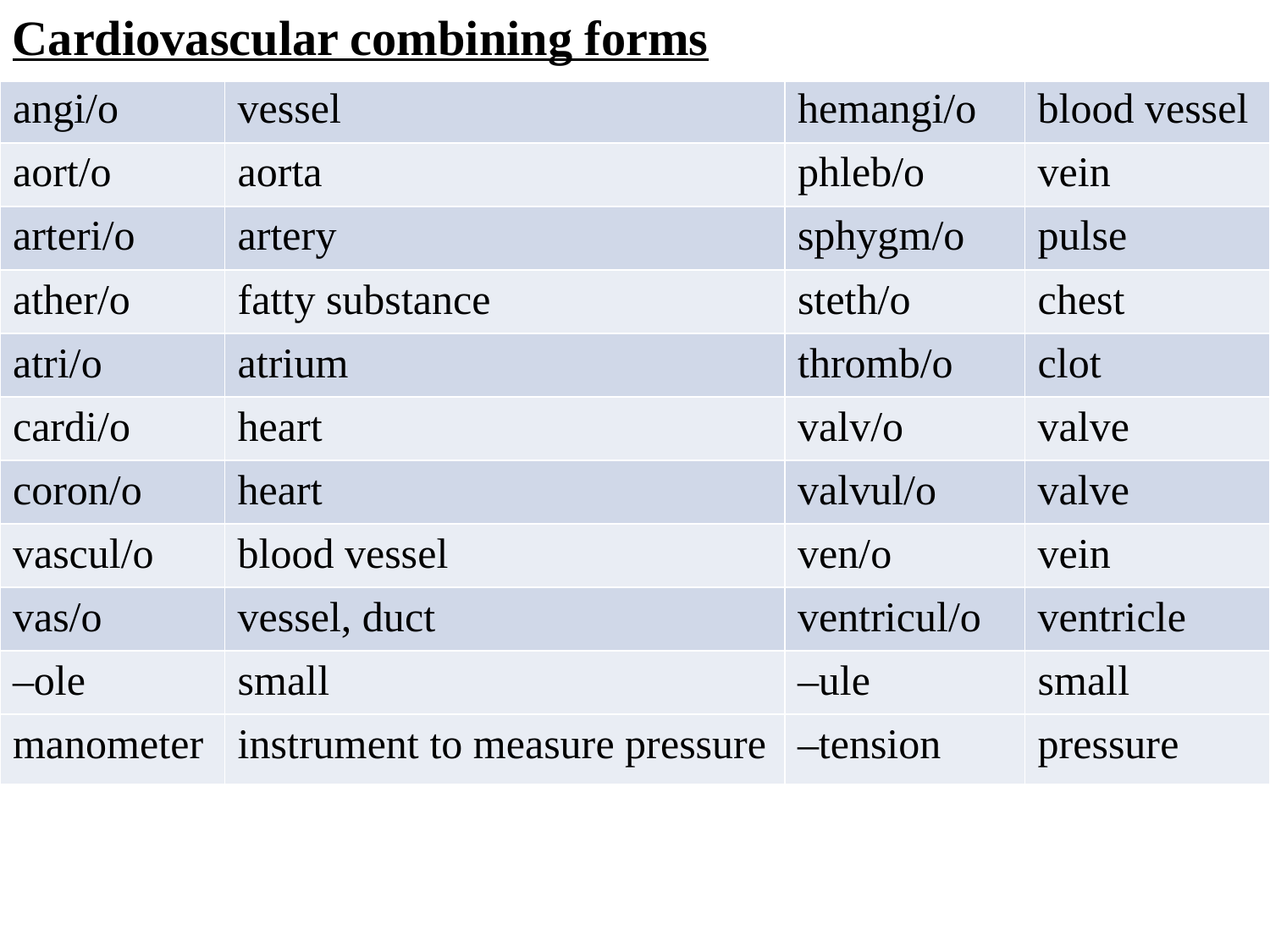

Cardiovascular combining forms
| angi/o | vessel | hemangi/o | blood vessel |
| --- | --- | --- | --- |
| aort/o | aorta | phleb/o | vein |
| arteri/o | artery | sphygm/o | pulse |
| ather/o | fatty substance | steth/o | chest |
| atri/o | atrium | thromb/o | clot |
| cardi/o | heart | valv/o | valve |
| coron/o | heart | valvul/o | valve |
| vascul/o | blood vessel | ven/o | vein |
| vas/o | vessel, duct | ventricul/o | ventricle |
| –ole | small | –ule | small |
| manometer | instrument to measure pressure | –tension | pressure |